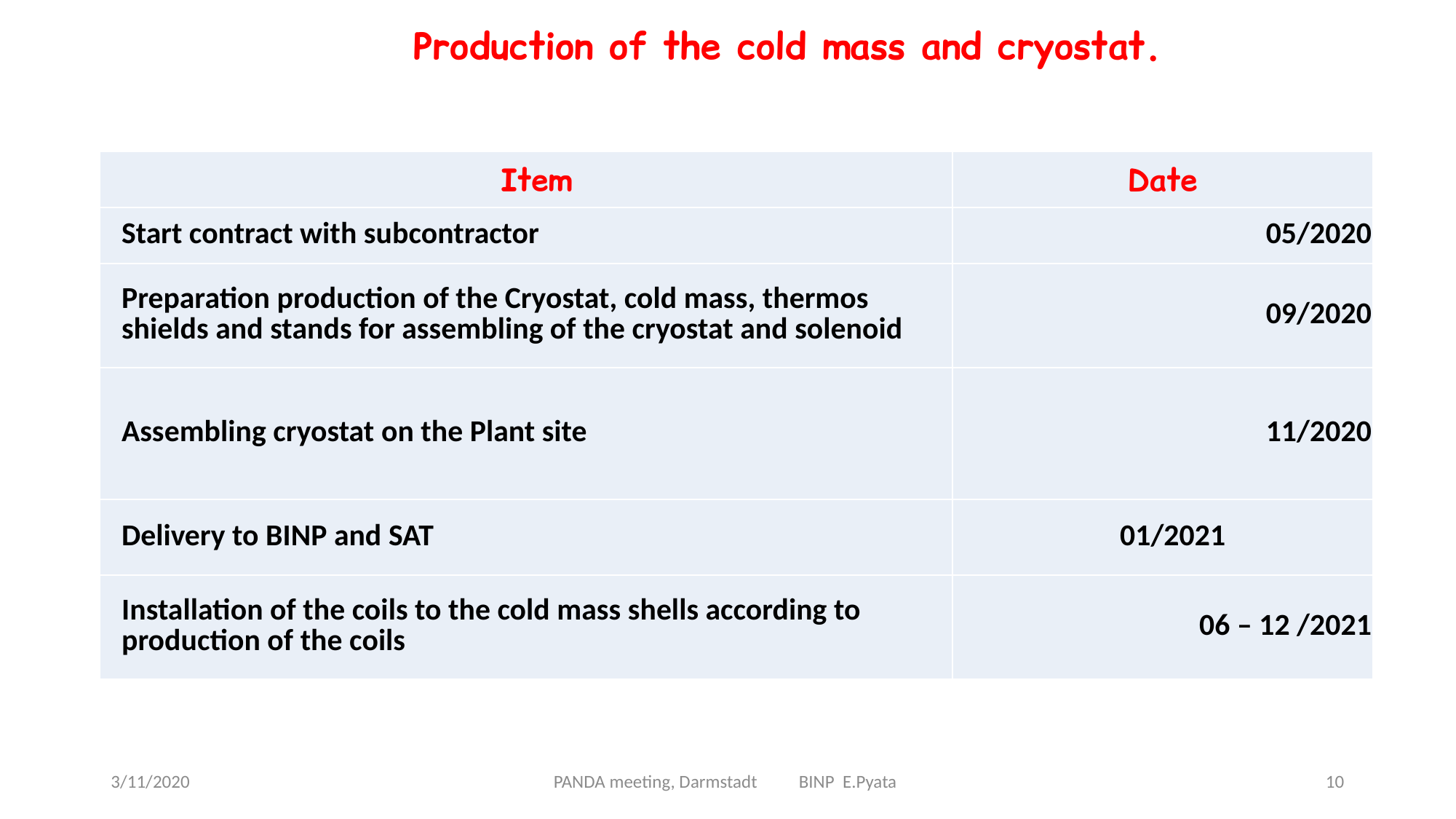

# Production of the cold mass and cryostat.
| Item | Date |
| --- | --- |
| Start contract with subcontractor | 05/2020 |
| Preparation production of the Cryostat, cold mass, thermos shields and stands for assembling of the cryostat and solenoid | 09/2020 |
| Assembling cryostat on the Plant site | 11/2020 |
| Delivery to BINP and SAT | 01/2021 |
| Installation of the coils to the cold mass shells according to production of the coils | 06 – 12 /2021 |
3/11/2020
PANDA meeting, Darmstadt          BINP  E.Pyata
10